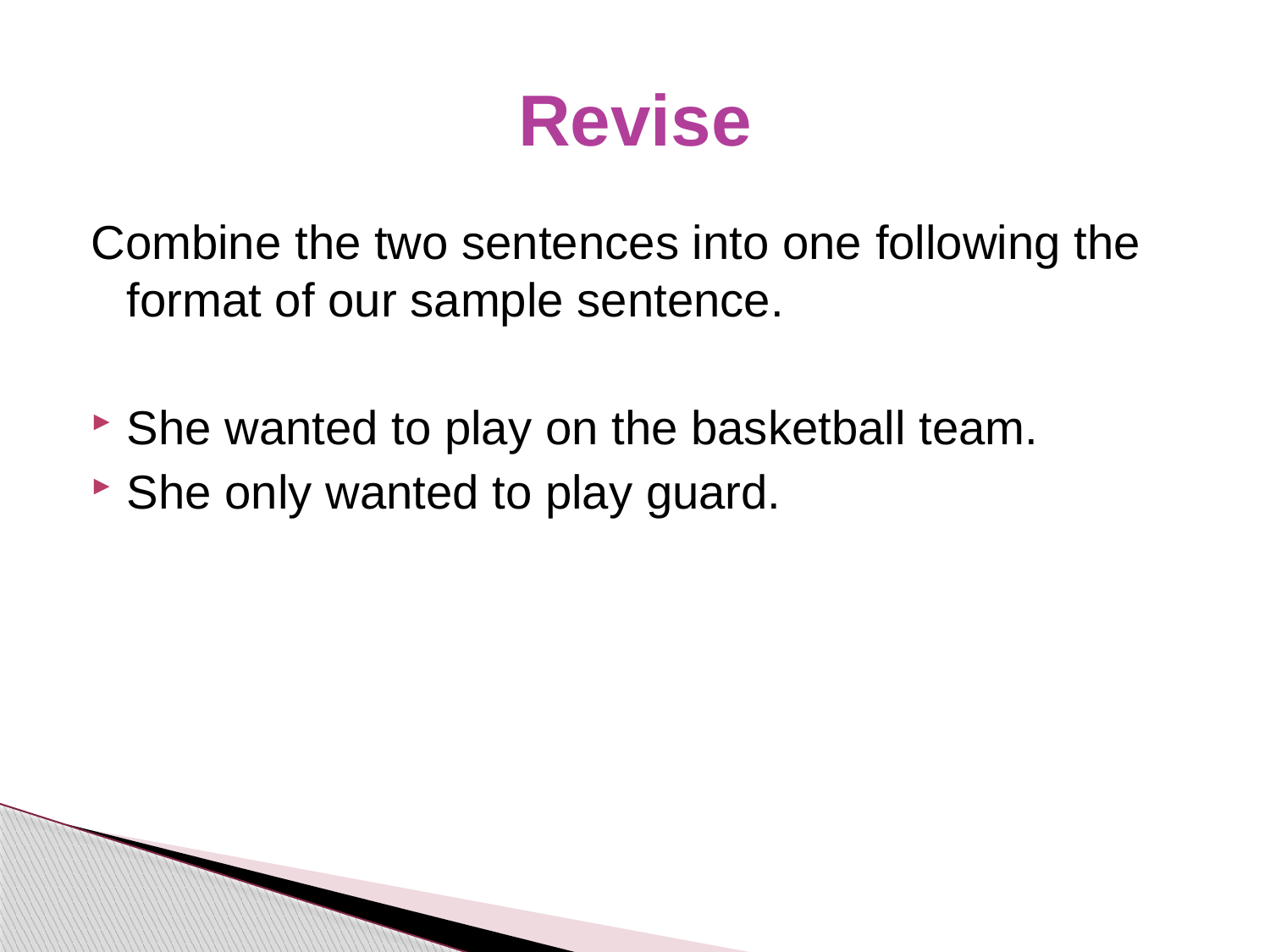

# Revise
Combine the two sentences into one following the format of our sample sentence.

She wanted to play on the basketball team.
She only wanted to play guard.